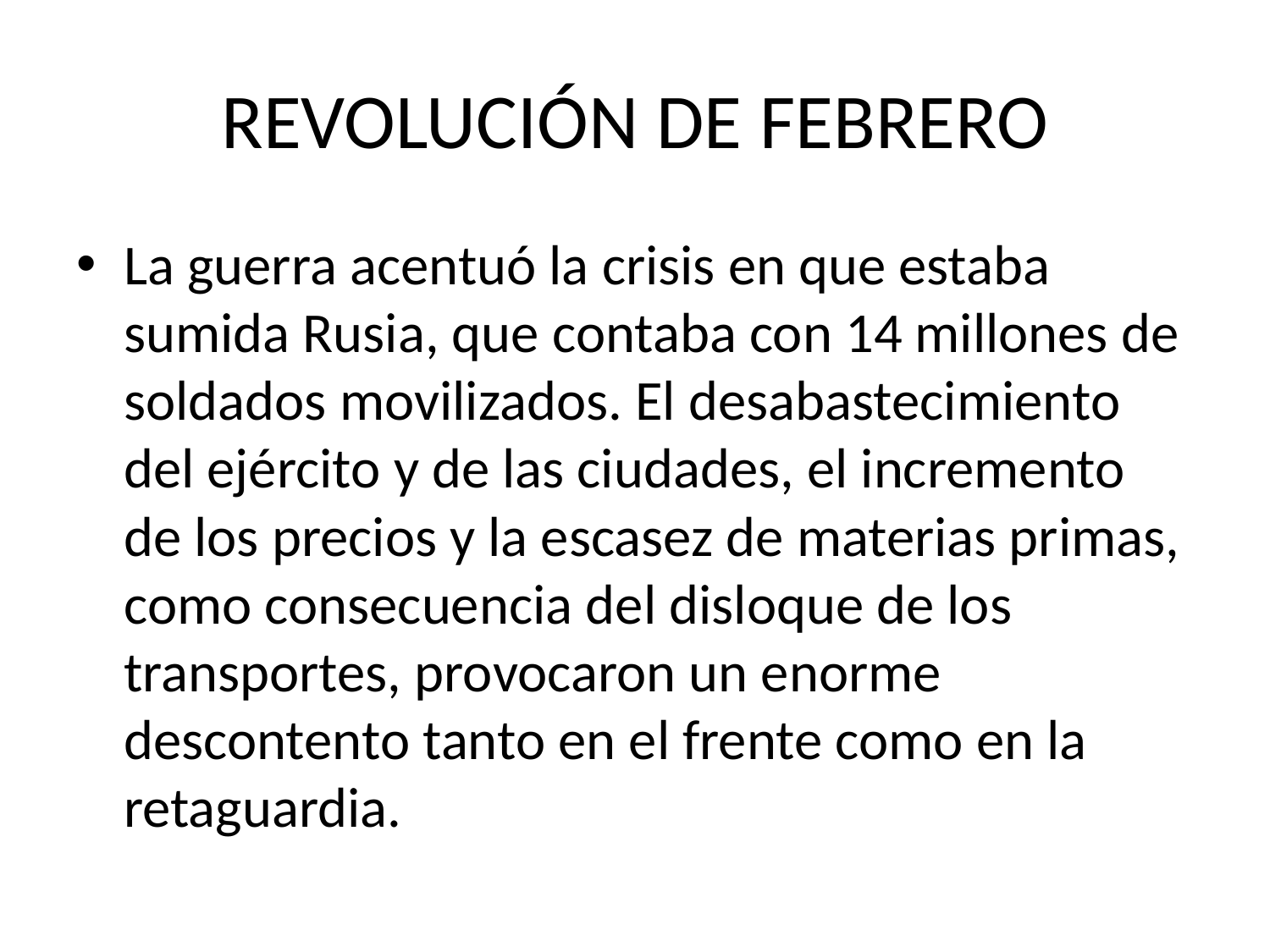

# REVOLUCIÓN DE FEBRERO
La guerra acentuó la crisis en que estaba sumida Rusia, que contaba con 14 millones de soldados movilizados. El desabastecimiento del ejército y de las ciudades, el incremento de los precios y la escasez de materias primas, como consecuencia del disloque de los transportes, provocaron un enorme descontento tanto en el frente como en la retaguardia.